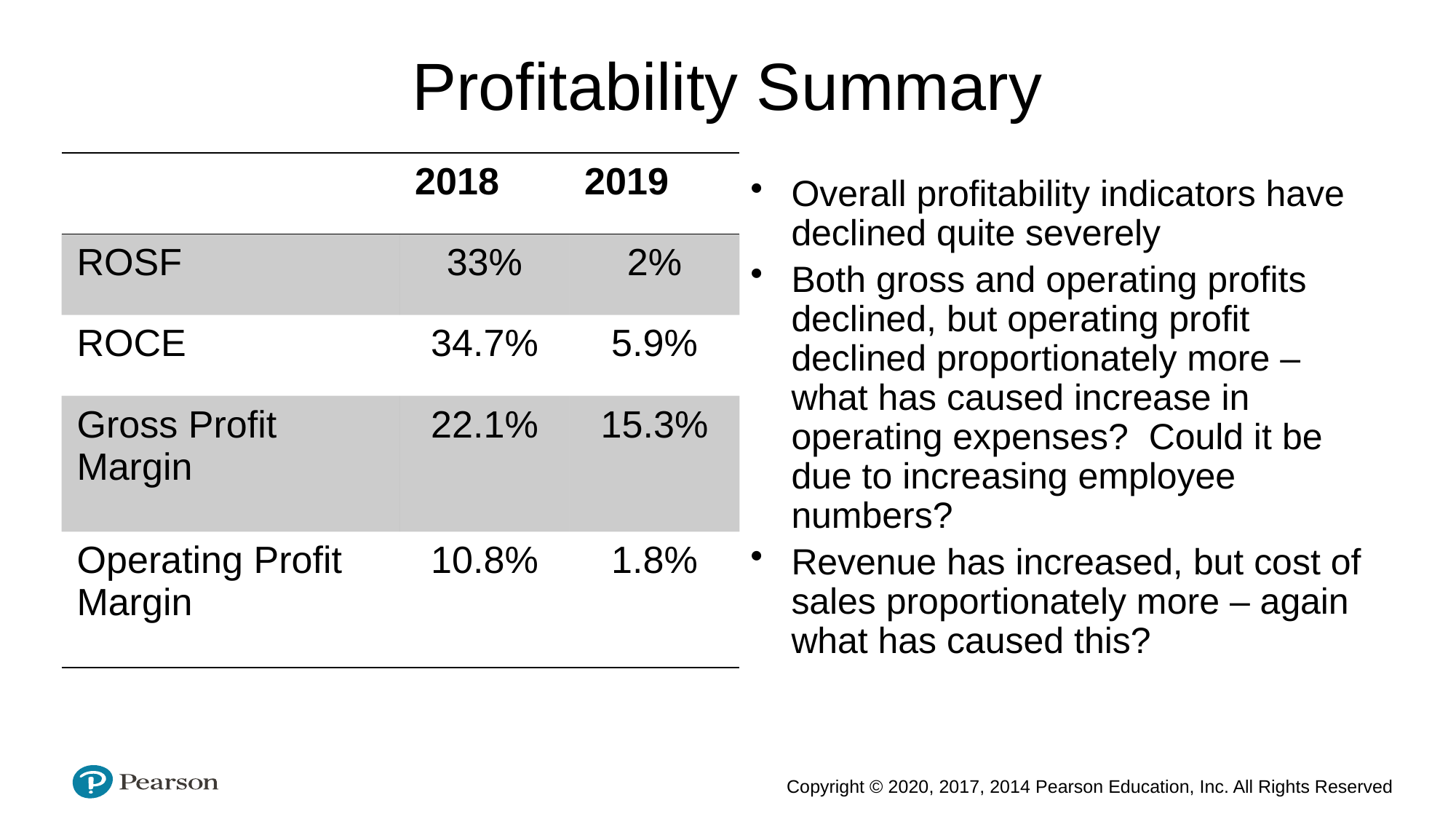

# Profitability Summary
|  | 2018 | 2019 |
| --- | --- | --- |
| ROSF | 33% | 2% |
| ROCE | 34.7% | 5.9% |
| Gross Profit Margin | 22.1% | 15.3% |
| Operating Profit Margin | 10.8% | 1.8% |
Overall profitability indicators have declined quite severely
Both gross and operating profits declined, but operating profit declined proportionately more – what has caused increase in operating expenses?  Could it be due to increasing employee numbers?
Revenue has increased, but cost of sales proportionately more – again what has caused this?